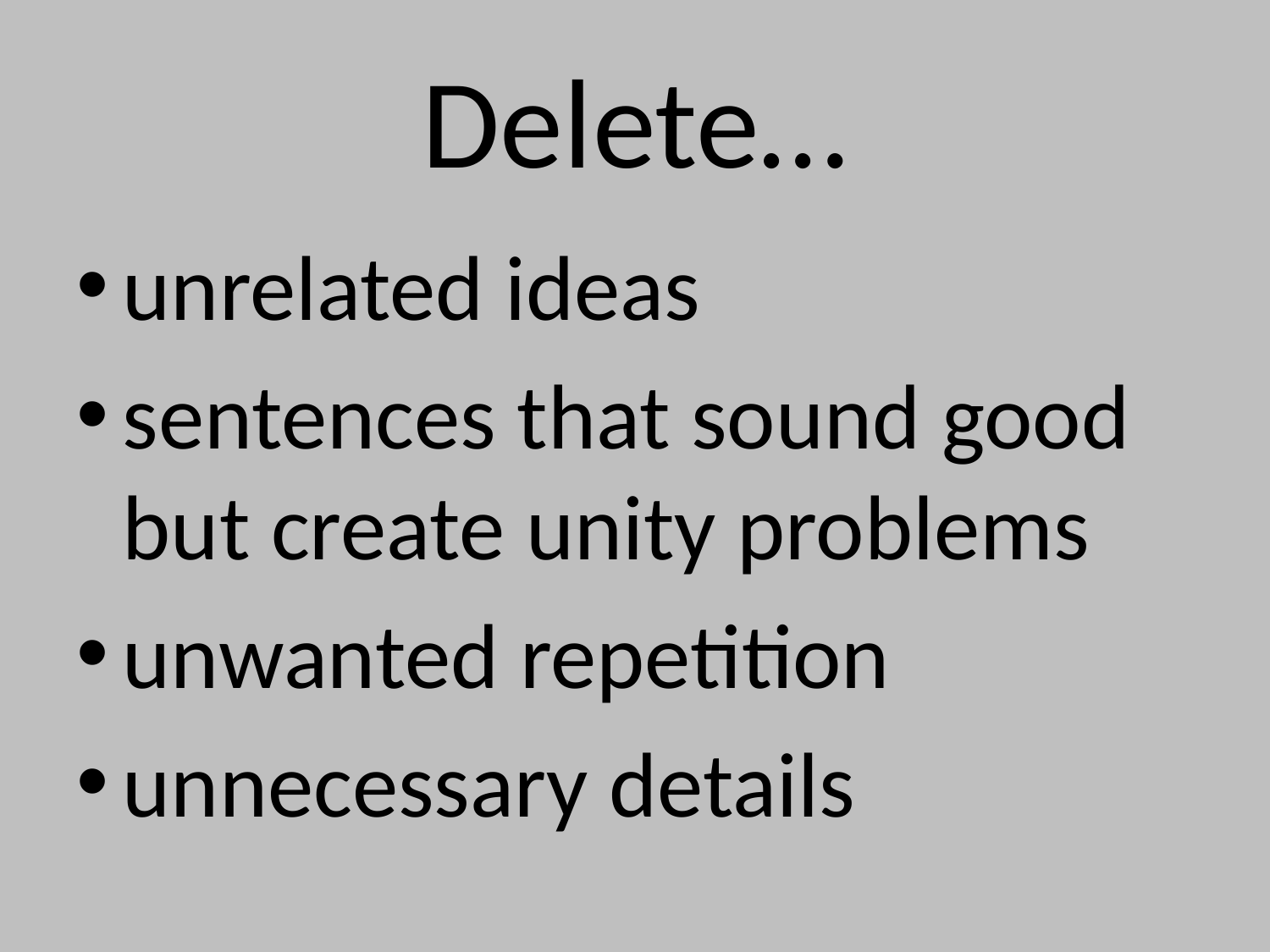

# Delete…
unrelated ideas
sentences that sound good but create unity problems
unwanted repetition
unnecessary details